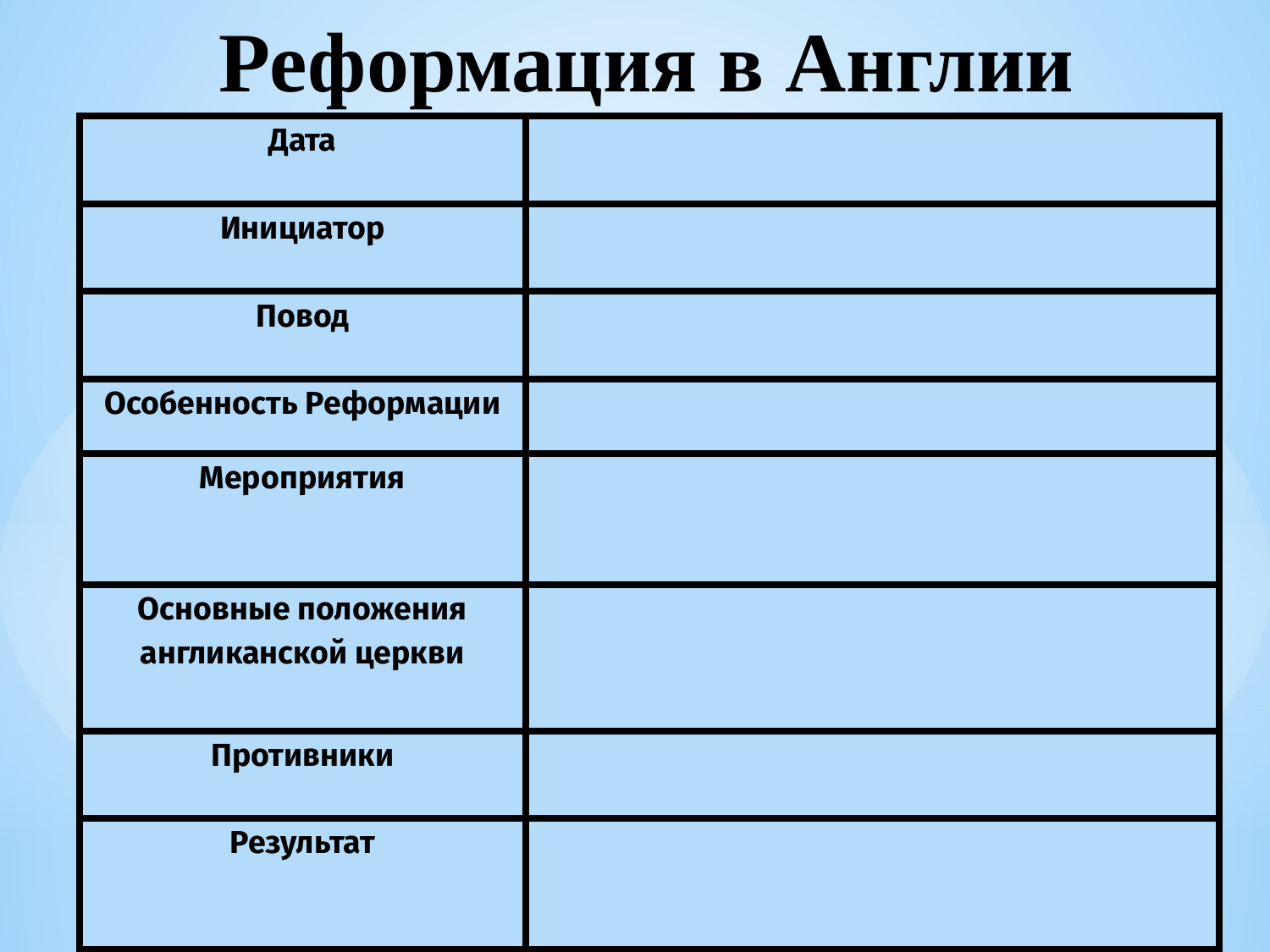

Реформация в Англии

| Дата |  |
| --- | --- |
| Инициатор |  |
| Повод |  |
| Особенность Реформации |  |
| Мероприятия |  |
| Основные положения англиканской церкви |  |
| Противники |  |
| Результат |  |